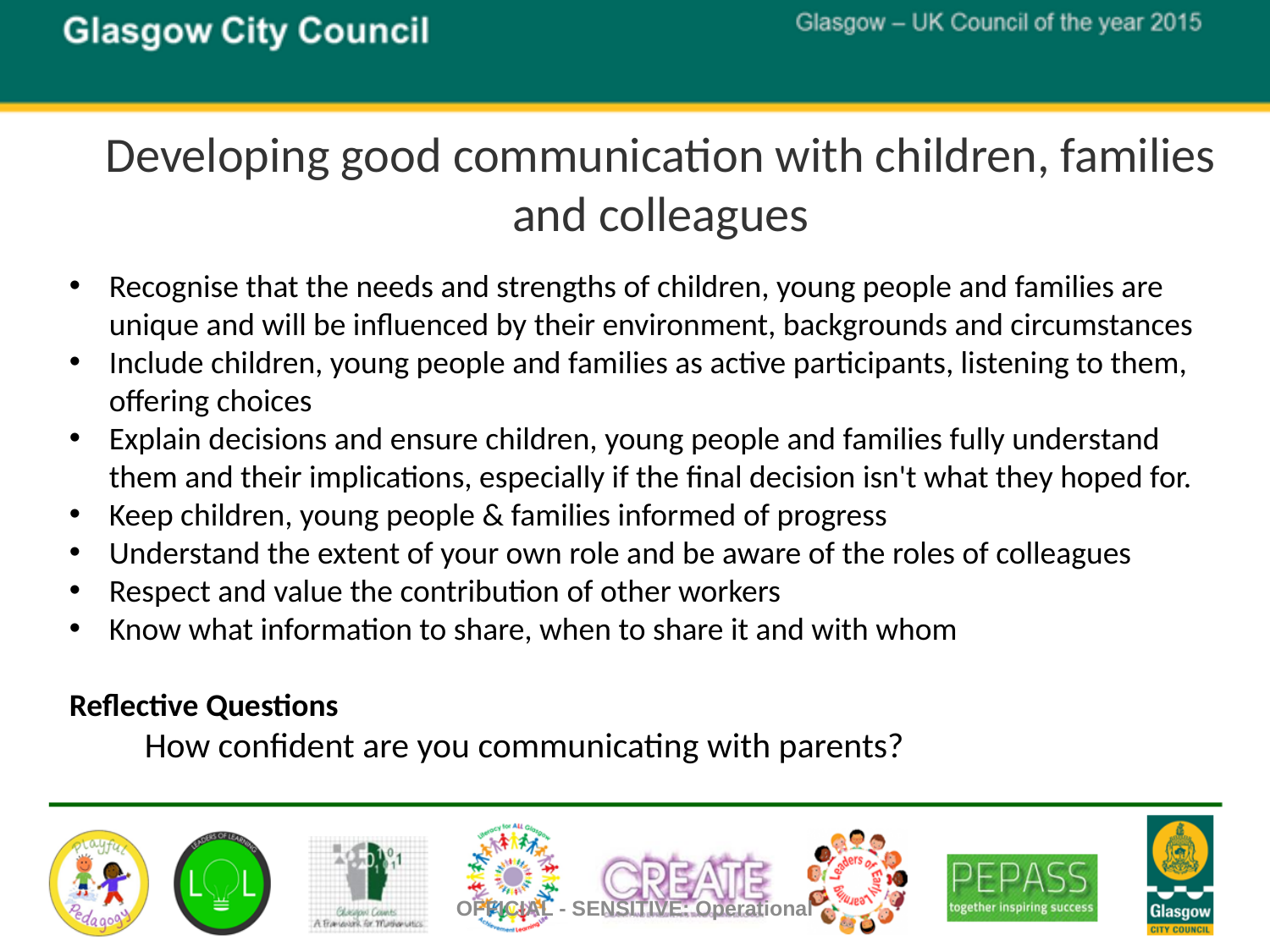

# Developing good communication with children, families and colleagues
Recognise that the needs and strengths of children, young people and families are unique and will be influenced by their environment, backgrounds and circumstances
Include children, young people and families as active participants, listening to them, offering choices
Explain decisions and ensure children, young people and families fully understand them and their implications, especially if the final decision isn't what they hoped for.
Keep children, young people & families informed of progress
Understand the extent of your own role and be aware of the roles of colleagues
Respect and value the contribution of other workers
Know what information to share, when to share it and with whom

Reflective Questions
How confident are you communicating with parents?
OFFICIAL - SENSITIVE: Operational